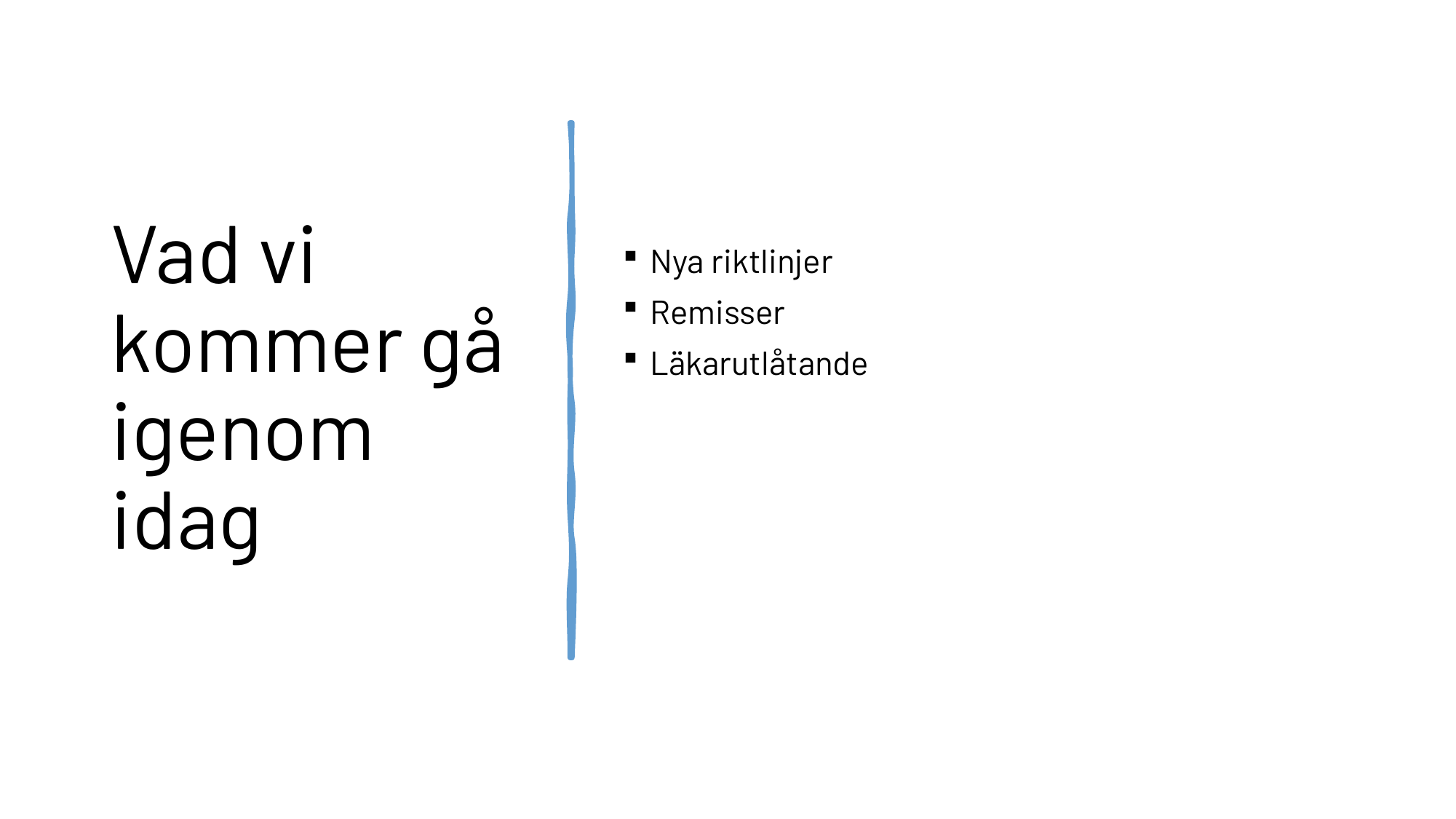

# Vad vi kommer gå igenom idag
Nya riktlinjer
Remisser
Läkarutlåtande